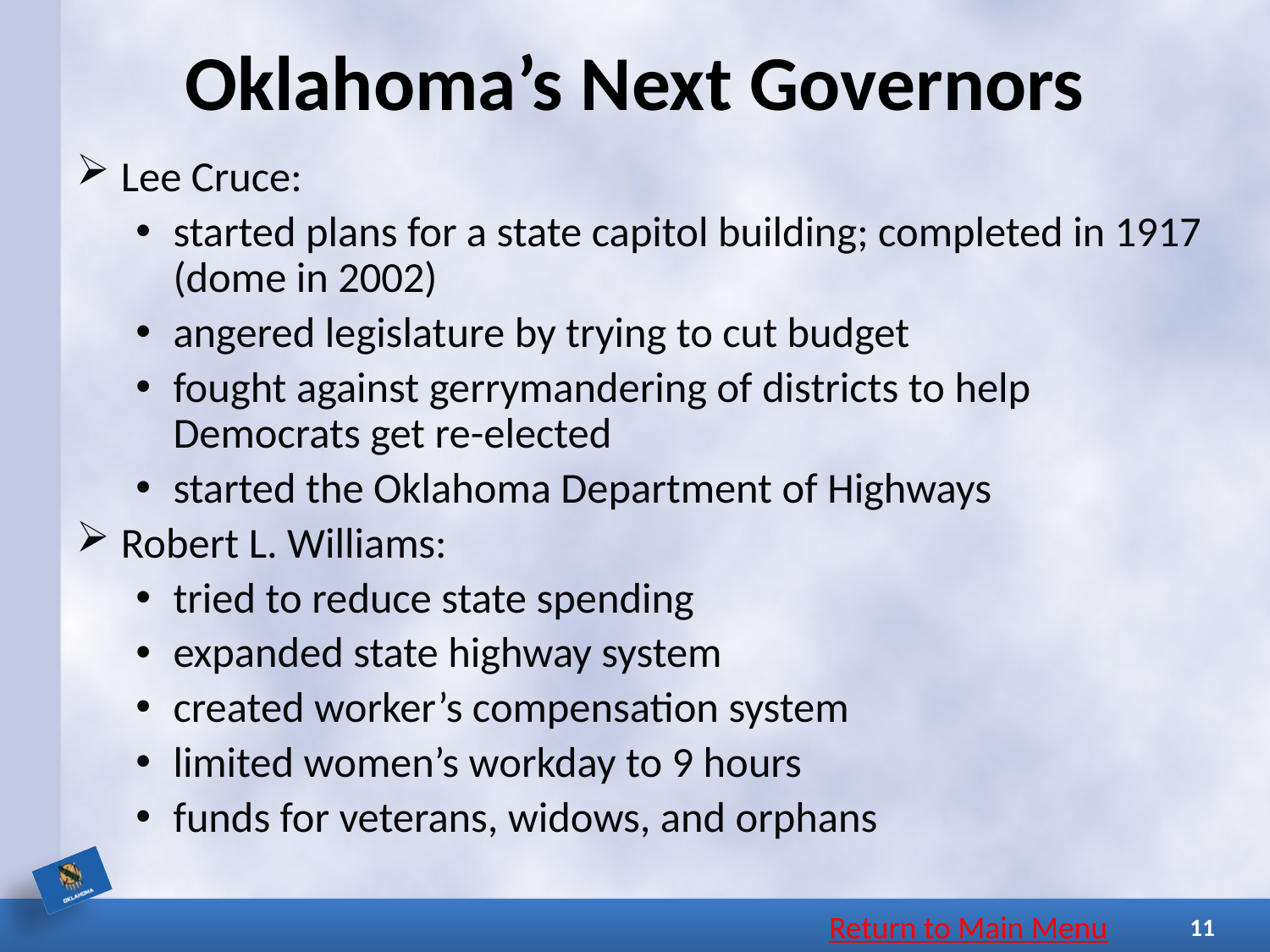

# Oklahoma’s Next Governors
Lee Cruce:
started plans for a state capitol building; completed in 1917 (dome in 2002)
angered legislature by trying to cut budget
fought against gerrymandering of districts to help Democrats get re-elected
started the Oklahoma Department of Highways
Robert L. Williams:
tried to reduce state spending
expanded state highway system
created worker’s compensation system
limited women’s workday to 9 hours
funds for veterans, widows, and orphans

Return to Main Menu
11